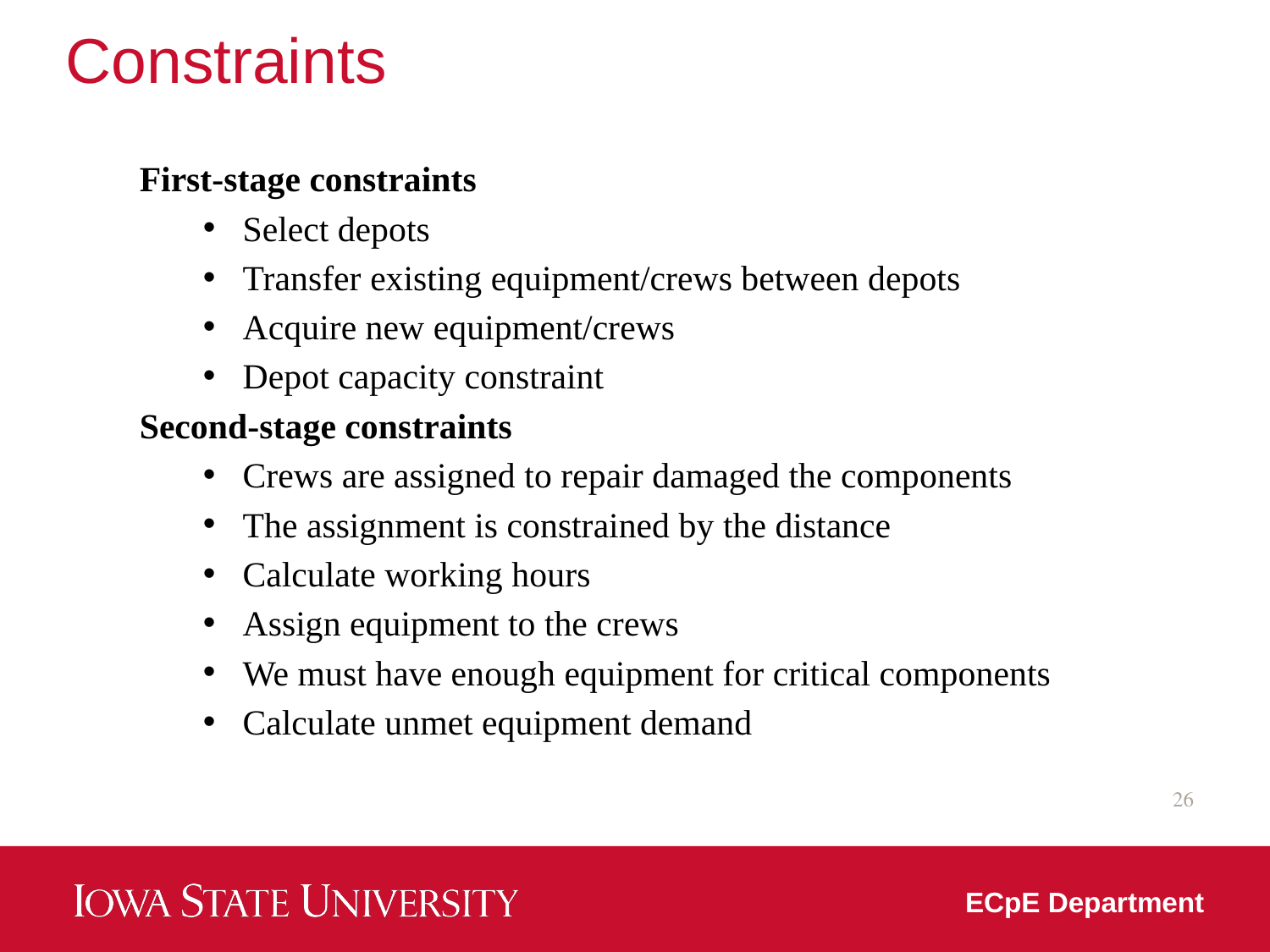

# Constraints
First-stage constraints
Select depots
Transfer existing equipment/crews between depots
Acquire new equipment/crews
Depot capacity constraint
Second-stage constraints
Crews are assigned to repair damaged the components
The assignment is constrained by the distance
Calculate working hours
Assign equipment to the crews
We must have enough equipment for critical components
Calculate unmet equipment demand

26
ECpE Department